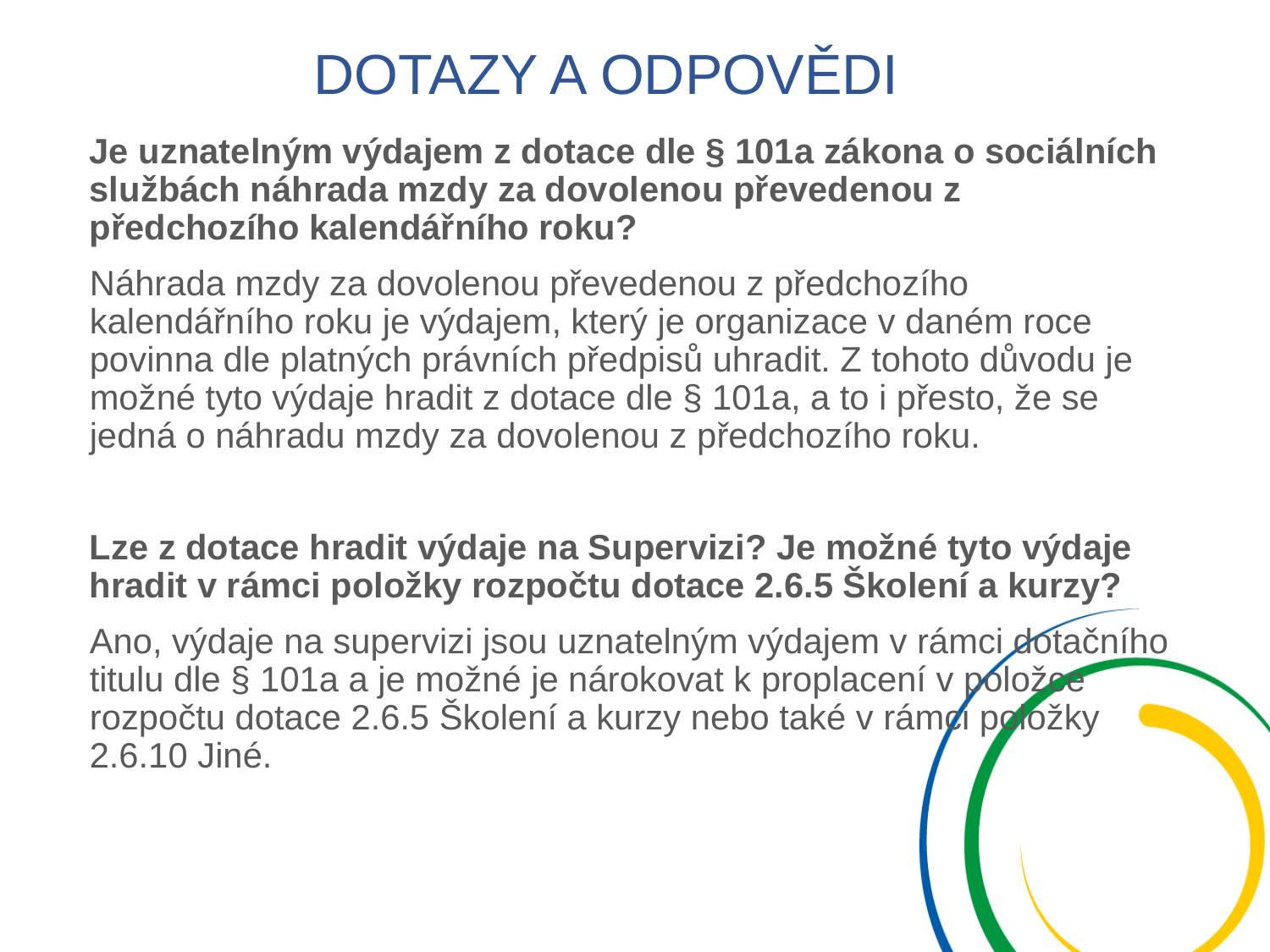

# DOTAZY A ODPOVĚDI
Je uznatelným výdajem z dotace dle § 101a zákona o sociálních službách náhrada mzdy za dovolenou převedenou z předchozího kalendářního roku?
Náhrada mzdy za dovolenou převedenou z předchozího kalendářního roku je výdajem, který je organizace v daném roce povinna dle platných právních předpisů uhradit. Z tohoto důvodu je možné tyto výdaje hradit z dotace dle § 101a, a to i přesto, že se jedná o náhradu mzdy za dovolenou z předchozího roku.

Lze z dotace hradit výdaje na Supervizi? Je možné tyto výdaje hradit v rámci položky rozpočtu dotace 2.6.5 Školení a kurzy?
Ano, výdaje na supervizi jsou uznatelným výdajem v rámci dotačního titulu dle § 101a a je možné je nárokovat k proplacení v položce rozpočtu dotace 2.6.5 Školení a kurzy nebo také v rámci položky 2.6.10 Jiné.